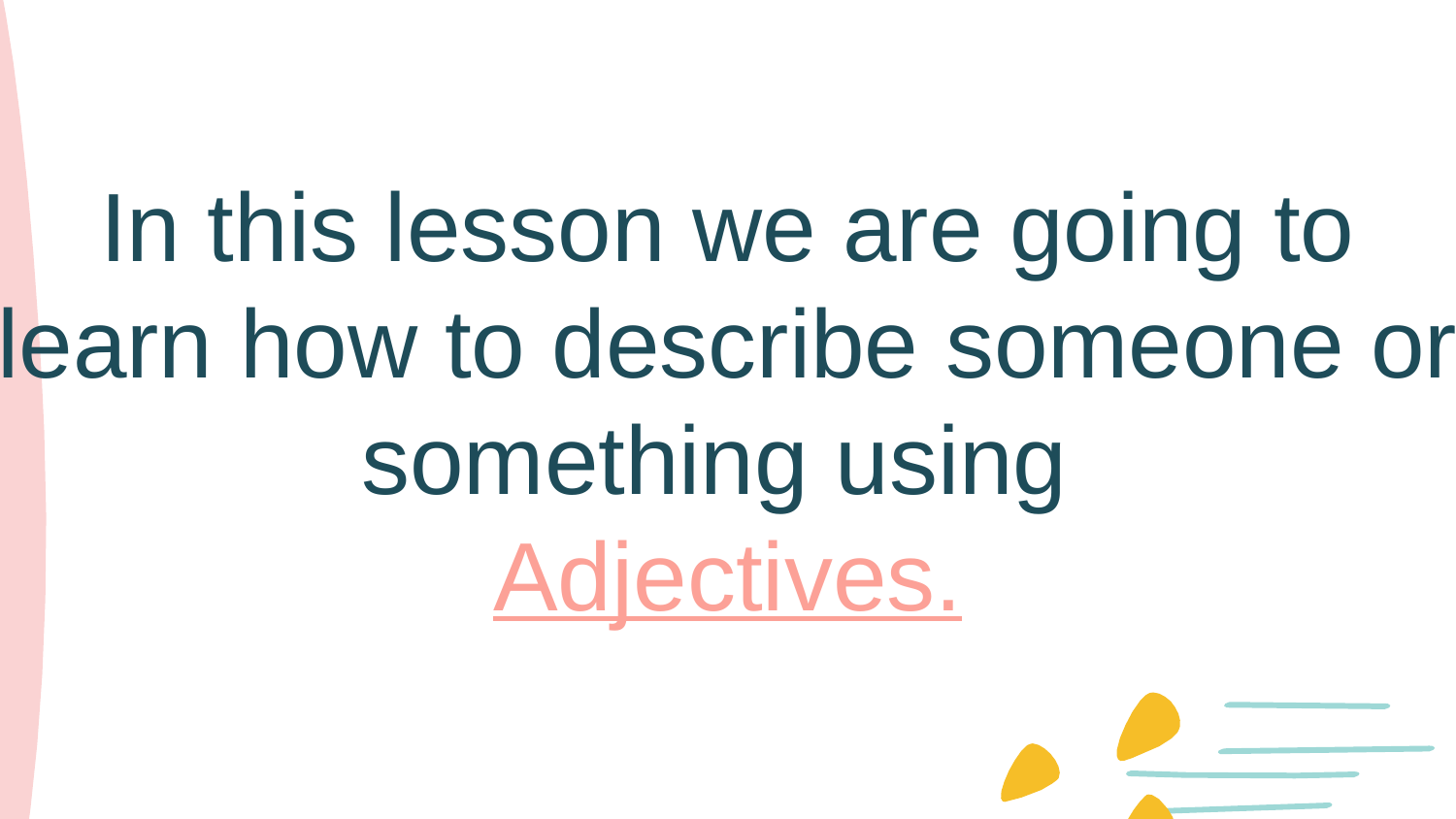

In this lesson we are going to learn how to describe someone or something using
Adjectives.